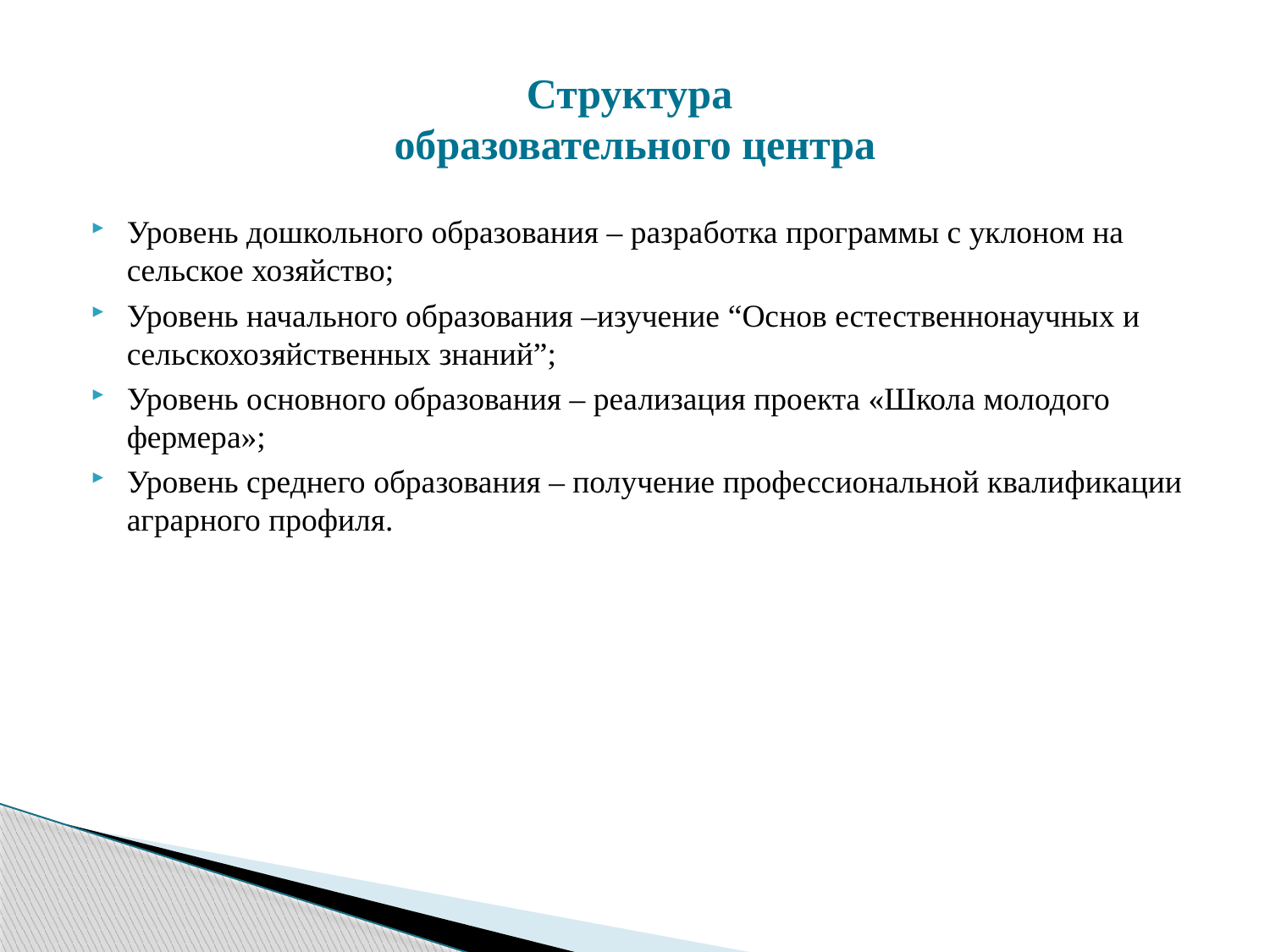

# Структура образовательного центра
Уровень дошкольного образования – разработка программы с уклоном на сельское хозяйство;
Уровень начального образования –изучение “Основ естественнонаучных и сельскохозяйственных знаний”;
Уровень основного образования – реализация проекта «Школа молодого фермера»;
Уровень среднего образования – получение профессиональной квалификации аграрного профиля.